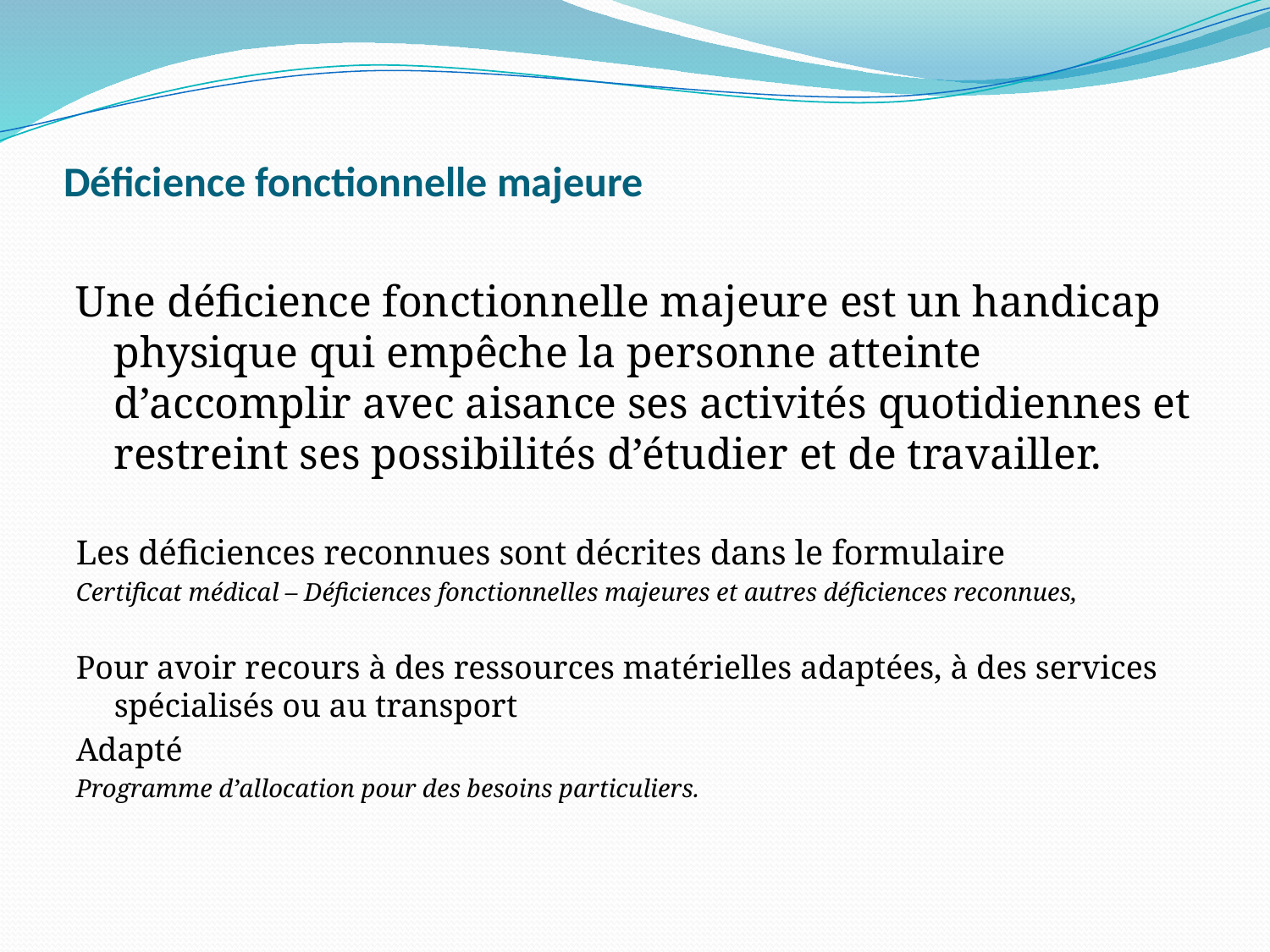

# Déficience fonctionnelle majeure
Une déficience fonctionnelle majeure est un handicap physique qui empêche la personne atteinte d’accomplir avec aisance ses activités quotidiennes et restreint ses possibilités d’étudier et de travailler.

Les déficiences reconnues sont décrites dans le formulaire
Certificat médical – Déficiences fonctionnelles majeures et autres déficiences reconnues,

Pour avoir recours à des ressources matérielles adaptées, à des services spécialisés ou au transport
Adapté
Programme d’allocation pour des besoins particuliers.